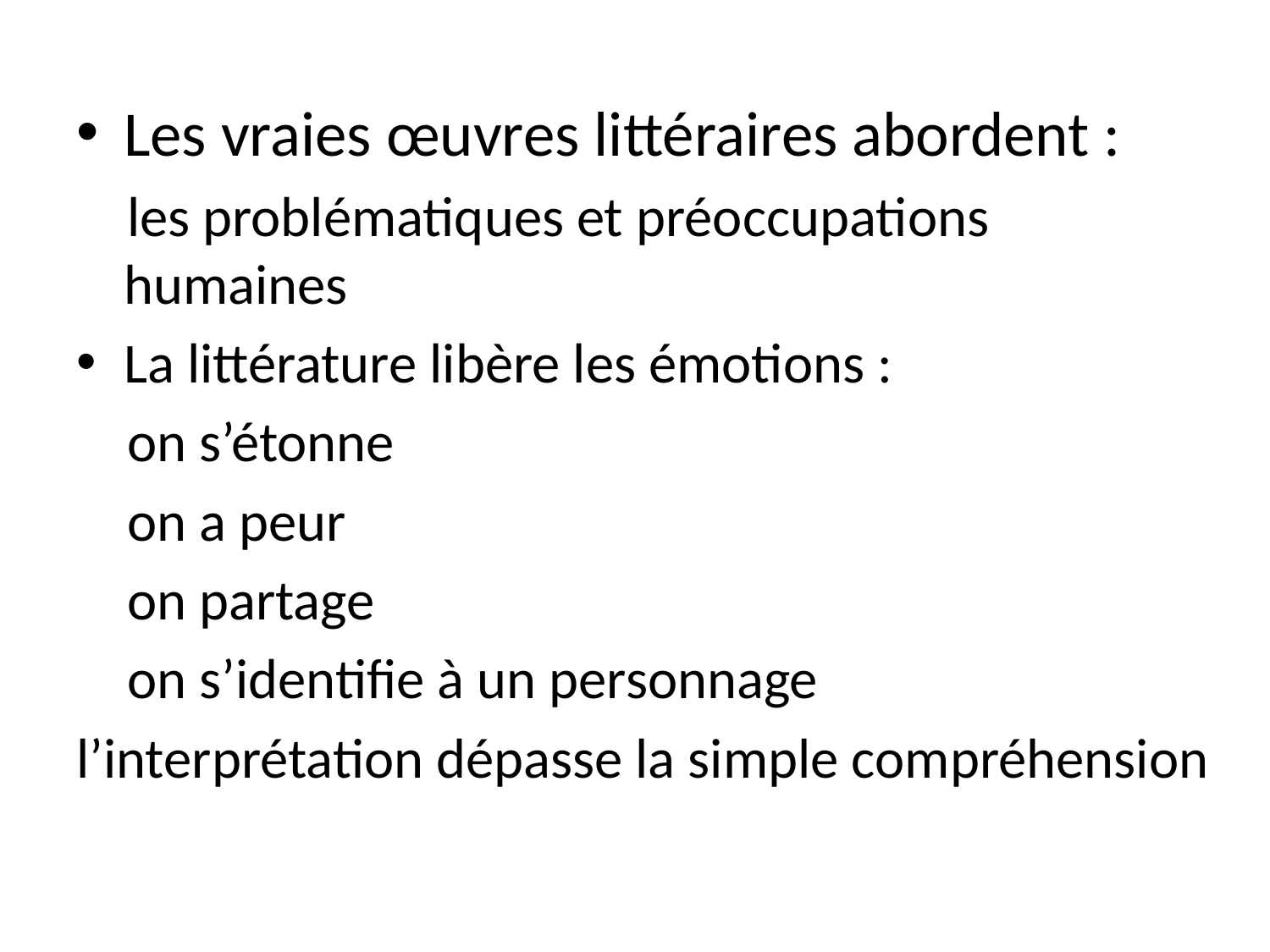

Les vraies œuvres littéraires abordent :
    les problématiques et préoccupations humaines
La littérature libère les émotions :
    on s’étonne
    on a peur
    on partage
    on s’identifie à un personnage
l’interprétation dépasse la simple compréhension